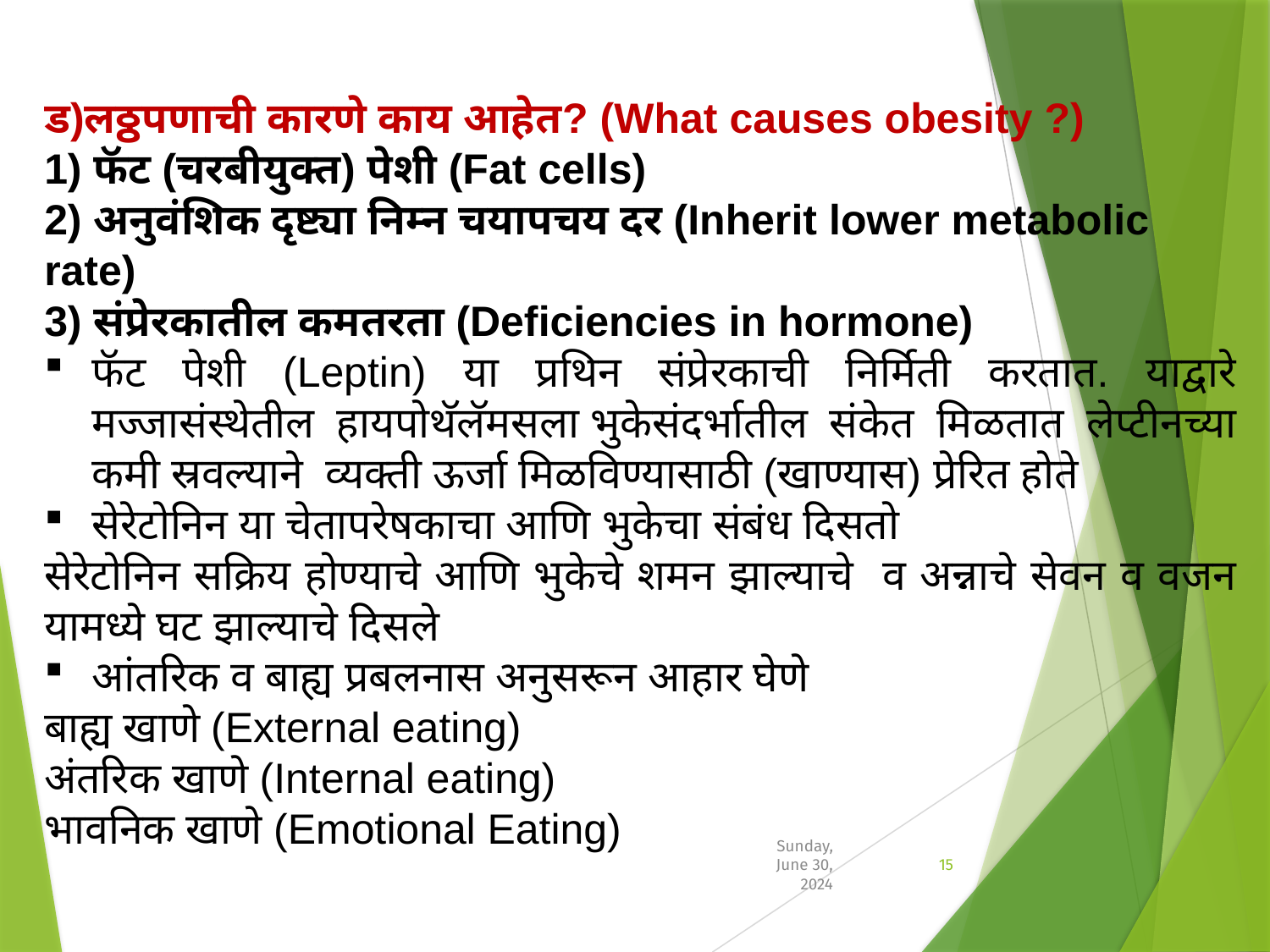

ड)लठ्ठपणाची कारणे काय आहेत? (What causes obesity ?)
1) फॅट (चरबीयुक्त) पेशी (Fat cells)
2) अनुवंशिक दृष्ट्या निम्न चयापचय दर (Inherit lower metabolic rate)
3) संप्रेरकातील कमतरता (Deficiencies in hormone)
फॅट पेशी (Leptin) या प्रथिन संप्रेरकाची निर्मिती करतात. याद्वारे मज्जासंस्थेतील हायपोथॅलॅमसला भुकेसंदर्भातील संकेत मिळतात लेप्टीनच्या कमी स्रवल्याने  व्यक्ती ऊर्जा मिळविण्यासाठी (खाण्यास) प्रेरित होते
सेरेटोनिन या चेतापरेषकाचा आणि भुकेचा संबंध दिसतो
सेरेटोनिन सक्रिय होण्याचे आणि भुकेचे शमन झाल्याचे  व अन्नाचे सेवन व वजन यामध्ये घट झाल्याचे दिसले
आंतरिक व बाह्य प्रबलनास अनुसरून आहार घेणे
बाह्य खाणे (External eating)
अंतरिक खाणे (Internal eating)
भावनिक खाणे (Emotional Eating)

Sunday, June 30, 2024
15